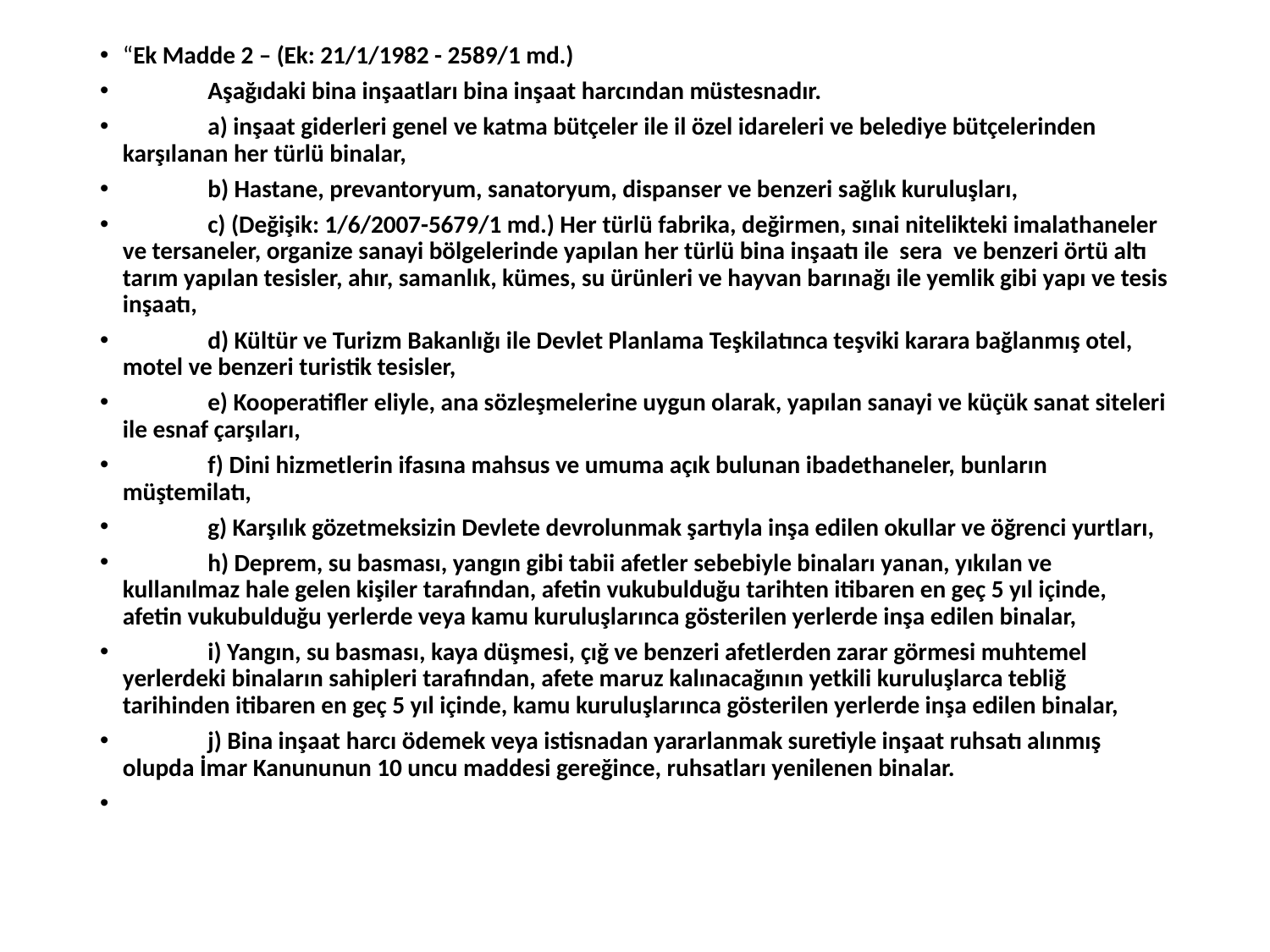

“Ek Madde 2 – (Ek: 21/1/1982 - 2589/1 md.)
	Aşağıdaki bina inşaatları bina inşaat harcından müstesnadır.
	a) inşaat giderleri genel ve katma bütçeler ile il özel idareleri ve belediye bütçelerinden karşılanan her türlü binalar,
	b) Hastane, prevantoryum, sanatoryum, dispanser ve benzeri sağlık kuruluşları,
	c) (Değişik: 1/6/2007-5679/1 md.) Her türlü fabrika, değirmen, sınai nitelikteki imalathaneler ve tersaneler, organize sanayi bölgelerinde yapılan her türlü bina inşaatı ile  sera  ve benzeri örtü altı tarım yapılan tesisler, ahır, samanlık, kümes, su ürünleri ve hayvan barınağı ile yemlik gibi yapı ve tesis inşaatı,
	d) Kültür ve Turizm Bakanlığı ile Devlet Planlama Teşkilatınca teşviki karara bağlanmış otel, motel ve benzeri turistik tesisler,
	e) Kooperatifler eliyle, ana sözleşmelerine uygun olarak, yapılan sanayi ve küçük sanat siteleri ile esnaf çarşıları,
	f) Dini hizmetlerin ifasına mahsus ve umuma açık bulunan ibadethaneler, bunların müştemilatı,
	g) Karşılık gözetmeksizin Devlete devrolunmak şartıyla inşa edilen okullar ve öğrenci yurtları,
	h) Deprem, su basması, yangın gibi tabii afetler sebebiyle binaları yanan, yıkılan ve kullanılmaz hale gelen kişiler tarafından, afetin vukubulduğu tarihten itibaren en geç 5 yıl içinde, afetin vukubulduğu yerlerde veya kamu kuruluşlarınca gösterilen yerlerde inşa edilen binalar,
	i) Yangın, su basması, kaya düşmesi, çığ ve benzeri afetlerden zarar görmesi muhtemel yerlerdeki binaların sahipleri tarafından, afete maruz kalınacağının yetkili kuruluşlarca tebliğ tarihinden itibaren en geç 5 yıl içinde, kamu kuruluşlarınca gösterilen yerlerde inşa edilen binalar,
	j) Bina inşaat harcı ödemek veya istisnadan yararlanmak suretiyle inşaat ruhsatı alınmış olupda İmar Kanununun 10 uncu maddesi gereğince, ruhsatları yenilenen binalar.